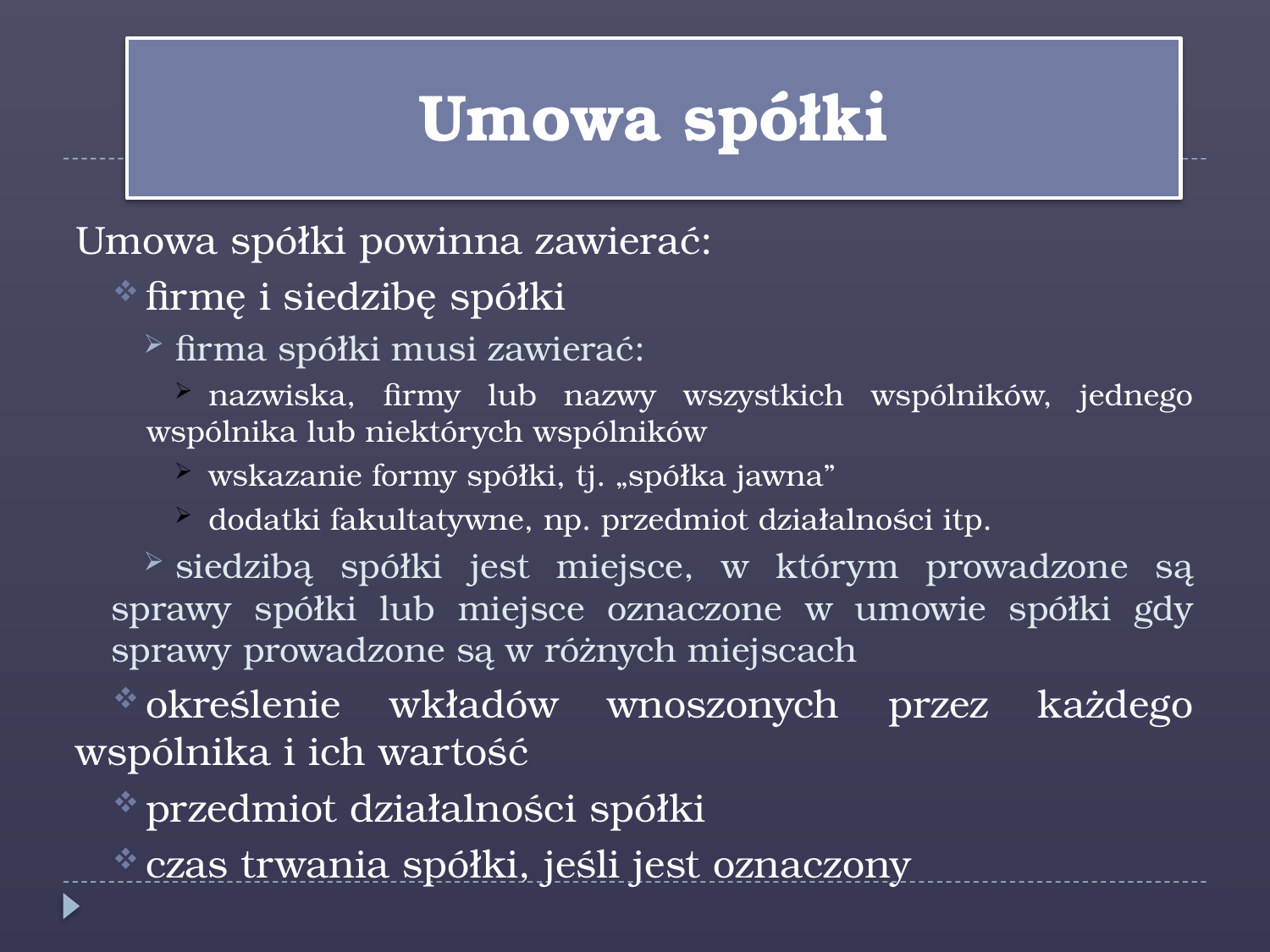

Umowa spółki
Umowa spółki powinna zawierać:
firmę i siedzibę spółki
firma spółki musi zawierać:
nazwiska, firmy lub nazwy wszystkich wspólników, jednego wspólnika lub niektórych wspólników
wskazanie formy spółki, tj. „spółka jawna”
dodatki fakultatywne, np. przedmiot działalności itp.
siedzibą spółki jest miejsce, w którym prowadzone są sprawy spółki lub miejsce oznaczone w umowie spółki gdy sprawy prowadzone są w różnych miejscach
określenie wkładów wnoszonych przez każdego wspólnika i ich wartość
przedmiot działalności spółki
czas trwania spółki, jeśli jest oznaczony